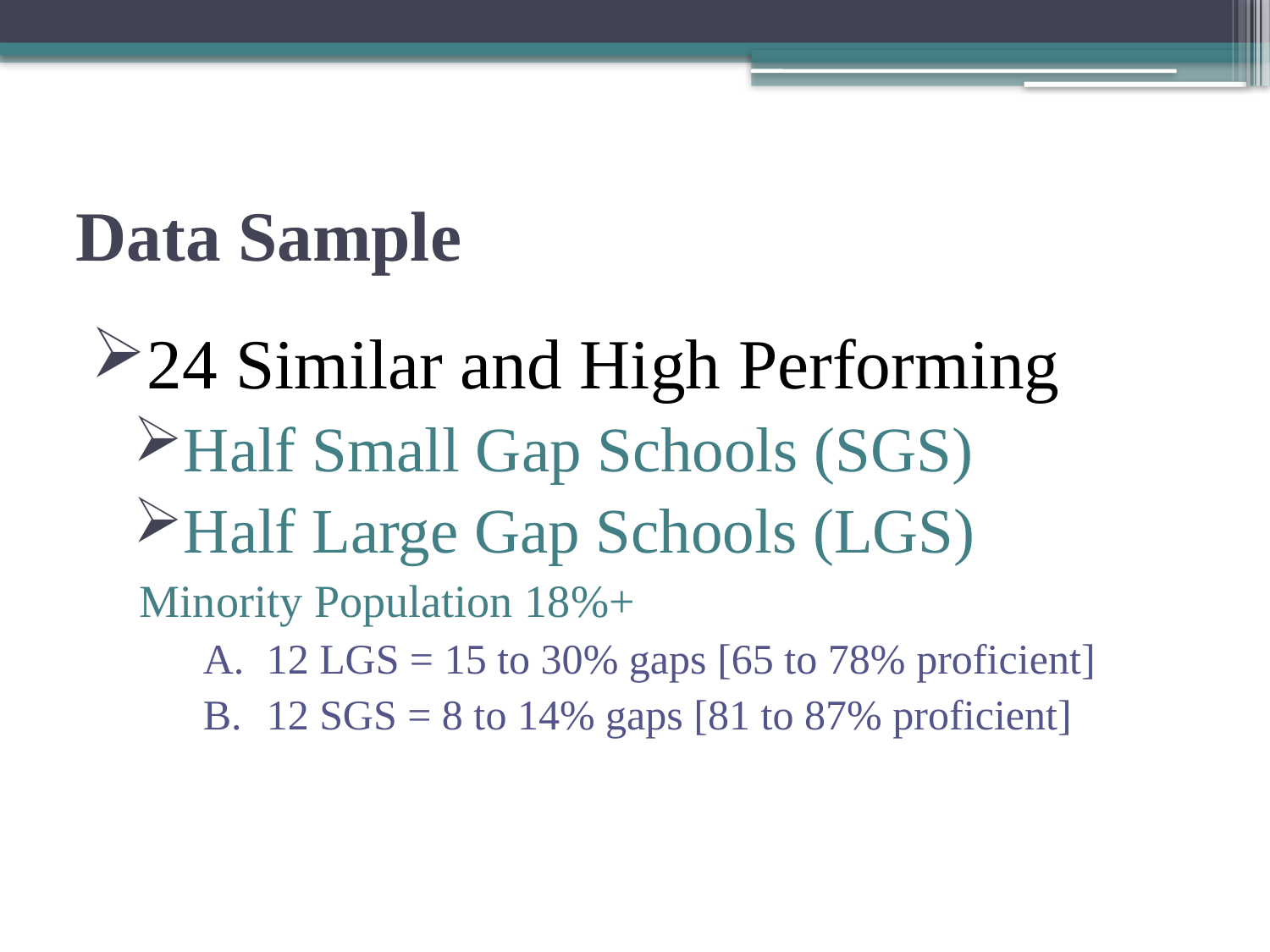

# Data Sample
24 Similar and High Performing
Half Small Gap Schools (SGS)
Half Large Gap Schools (LGS)
Minority Population 18%+
12 LGS = 15 to 30% gaps [65 to 78% proficient]
12 SGS = 8 to 14% gaps [81 to 87% proficient]